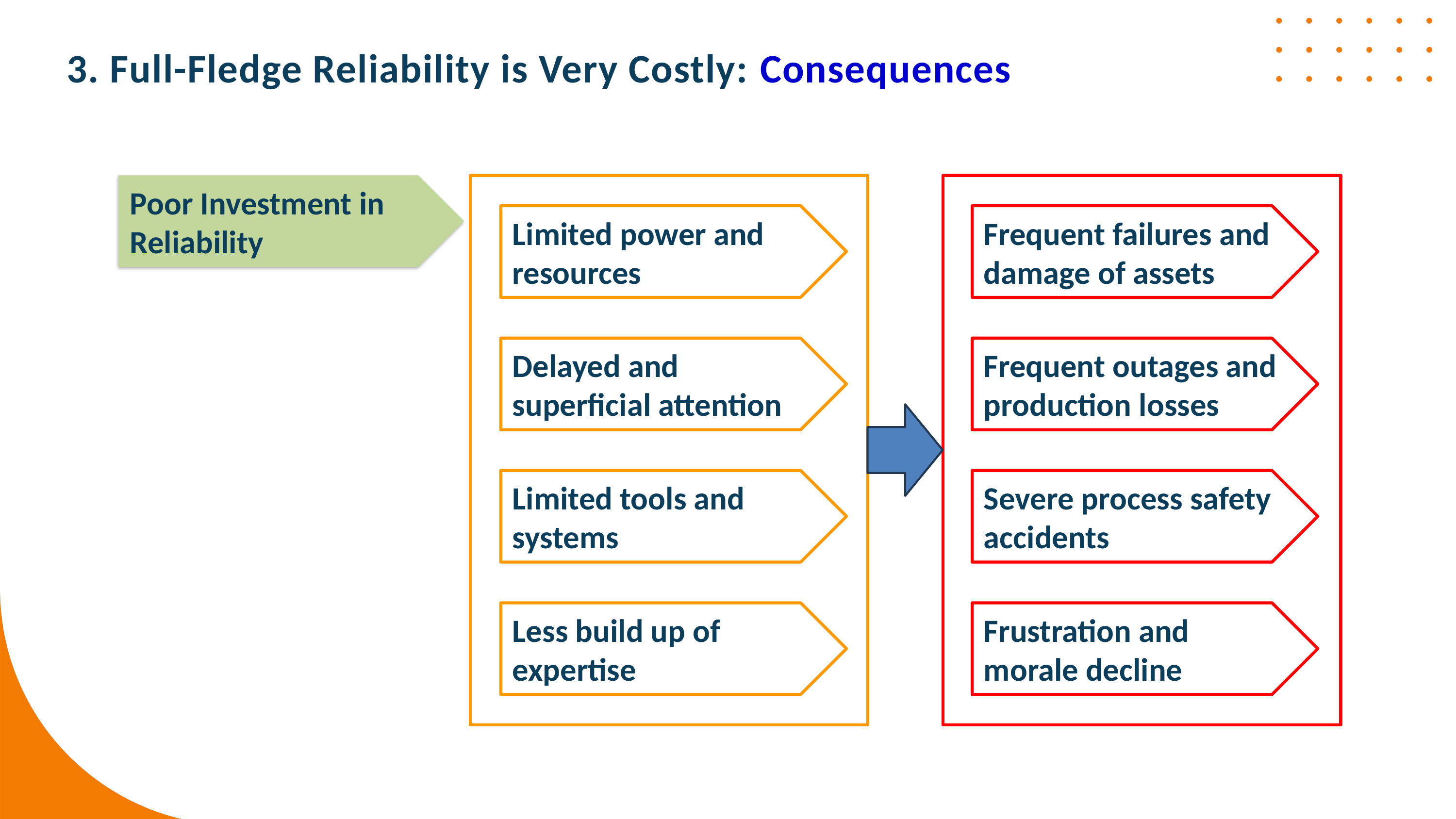

3. Full-Fledge Reliability is Very Costly: Consequences

Poor Investment in Reliability

Limited power and resources
Frequent failures and damage of assets
Delayed and superficial attention
Frequent outages and production losses

Limited tools and systems
Severe process safety accidents

Less build up of expertise
Frustration and morale decline